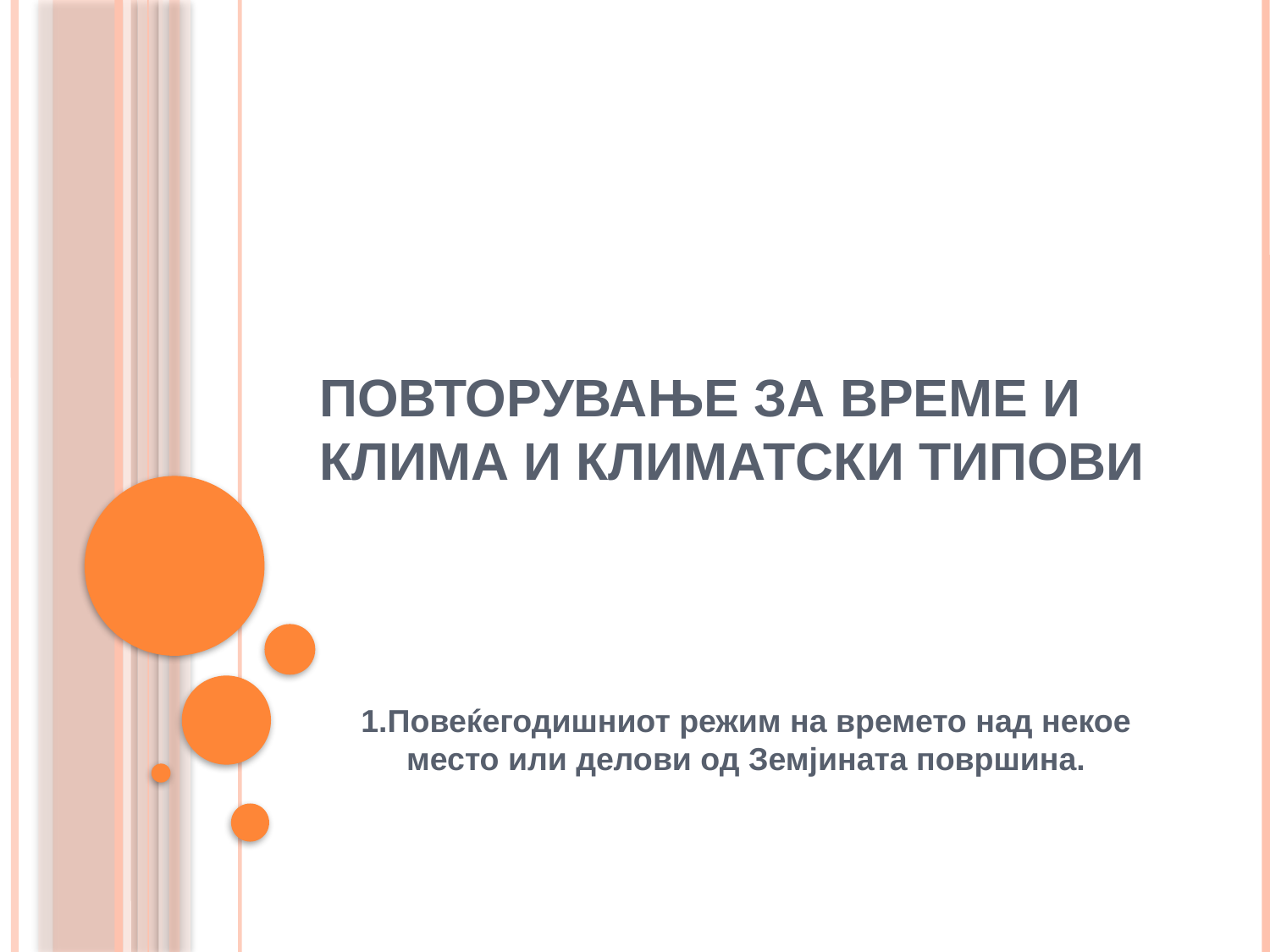

# Повторување за време и клима и климатски типови
1.Повеќегодишниот режим на времето над некое место или делови од Земјината површина.